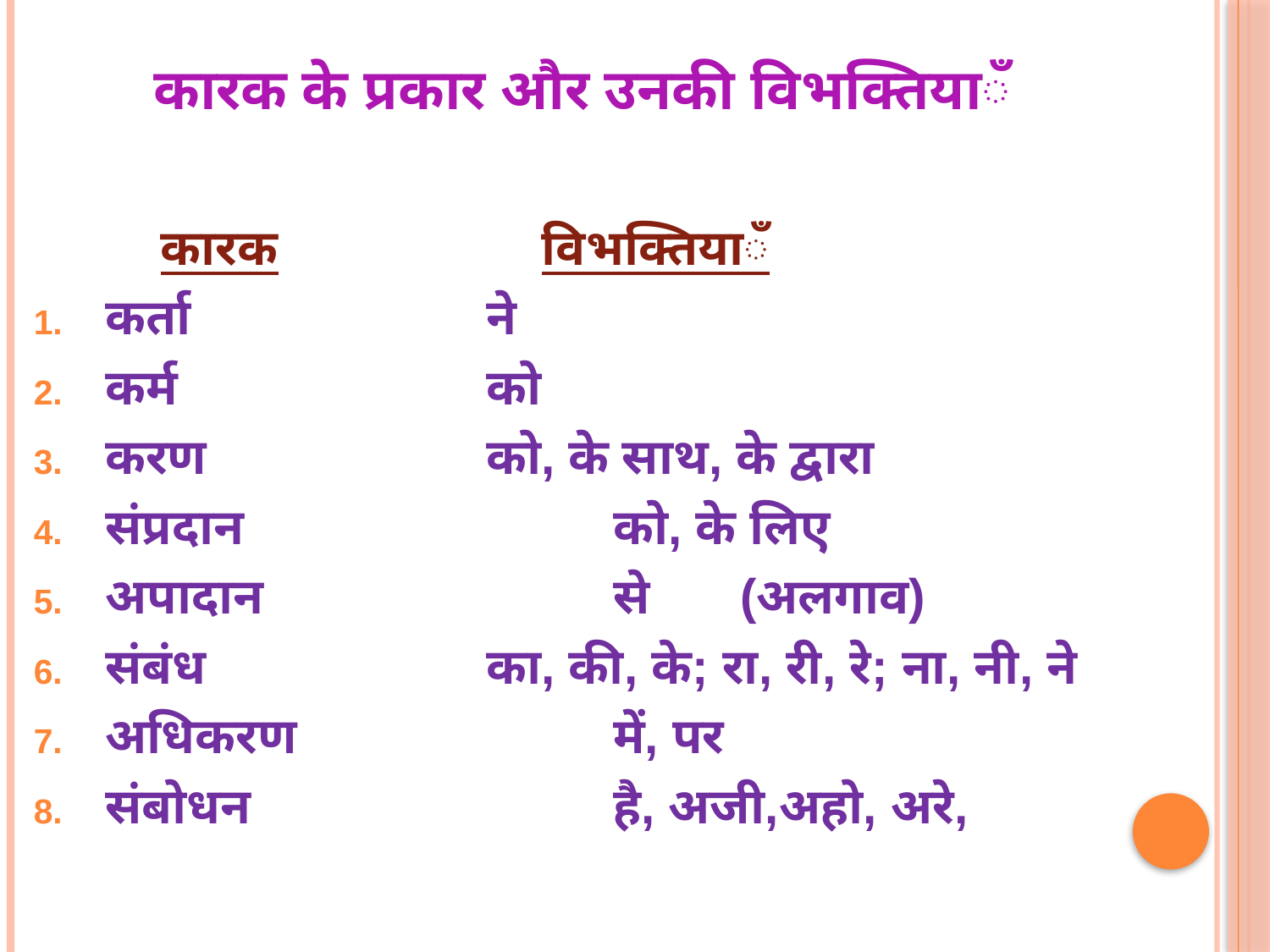

# कारक के प्रकार और उनकी विभक्तियाঁ
	कारक			विभक्तियाঁ
कर्ता			ने
कर्म			को
करण			को, के साथ, के द्वारा
संप्रदान			को, के लिए
अपादान			से 	(अलगाव)
संबंध			का, की, के; रा, री, रे; ना, नी, ने
अधिकरण			में, पर
संबोधन			है, अजी,अहो, अरे,